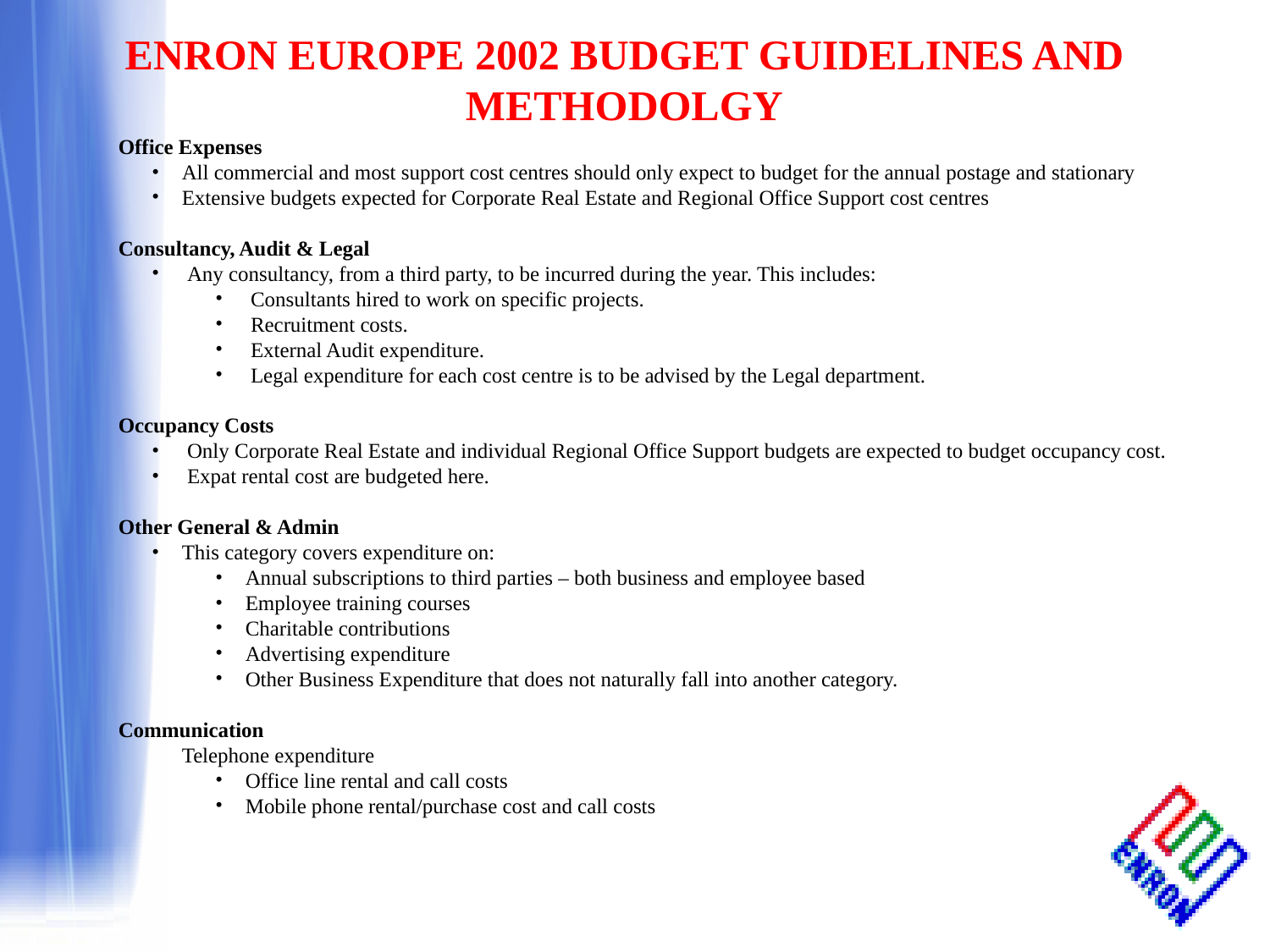

Office Expenses
All commercial and most support cost centres should only expect to budget for the annual postage and stationary
Extensive budgets expected for Corporate Real Estate and Regional Office Support cost centres

Consultancy, Audit & Legal
 Any consultancy, from a third party, to be incurred during the year. This includes:
 Consultants hired to work on specific projects.
 Recruitment costs.
 External Audit expenditure.
 Legal expenditure for each cost centre is to be advised by the Legal department.

Occupancy Costs
 Only Corporate Real Estate and individual Regional Office Support budgets are expected to budget occupancy cost.
 Expat rental cost are budgeted here.

Other General & Admin
This category covers expenditure on:
Annual subscriptions to third parties – both business and employee based
Employee training courses
Charitable contributions
Advertising expenditure
Other Business Expenditure that does not naturally fall into another category.

Communication
Telephone expenditure
Office line rental and call costs
Mobile phone rental/purchase cost and call costs